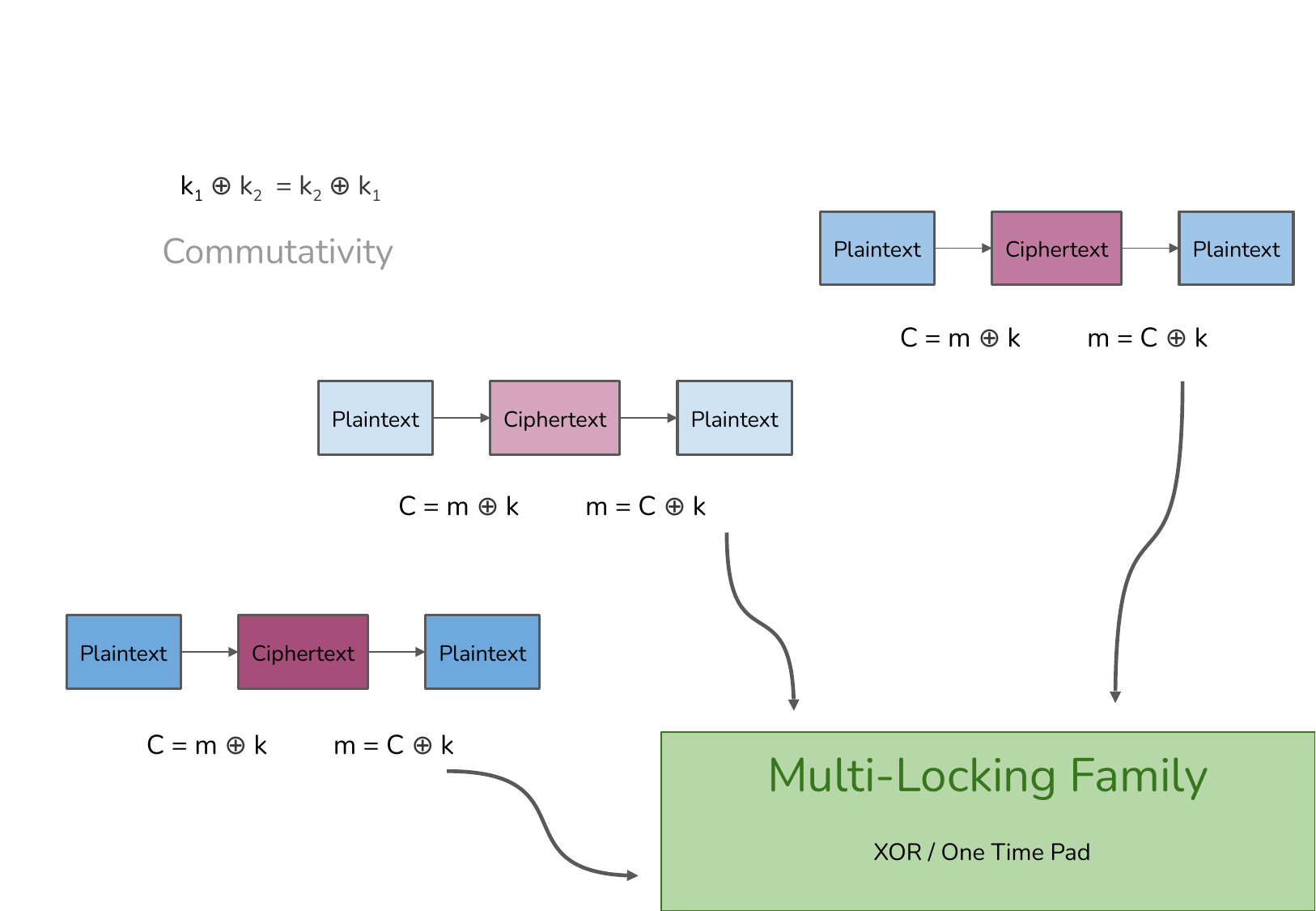

k1 ⊕ k2  = k2 ⊕ k1

Plaintext
Ciphertext
Plaintext
Commutativity
C = m ⊕ k

m = C ⊕ k

Plaintext
Ciphertext
Plaintext

C = m ⊕ k

m = C ⊕ k

Plaintext
Ciphertext
Plaintext
C = m ⊕ k

m = C ⊕ k

Multi-Locking Family
XOR / One Time Pad